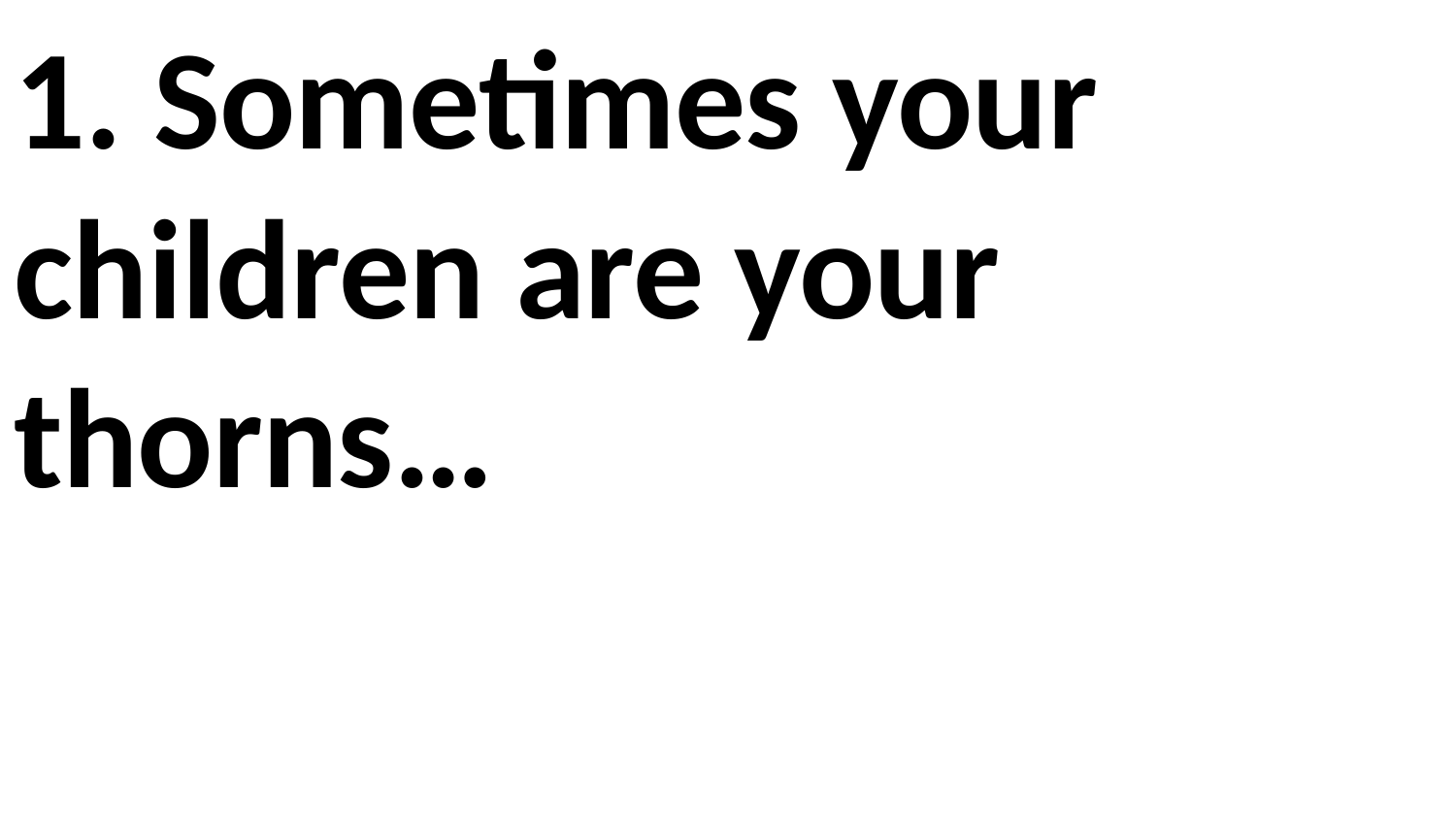

1. Sometimes your children are your thorns…